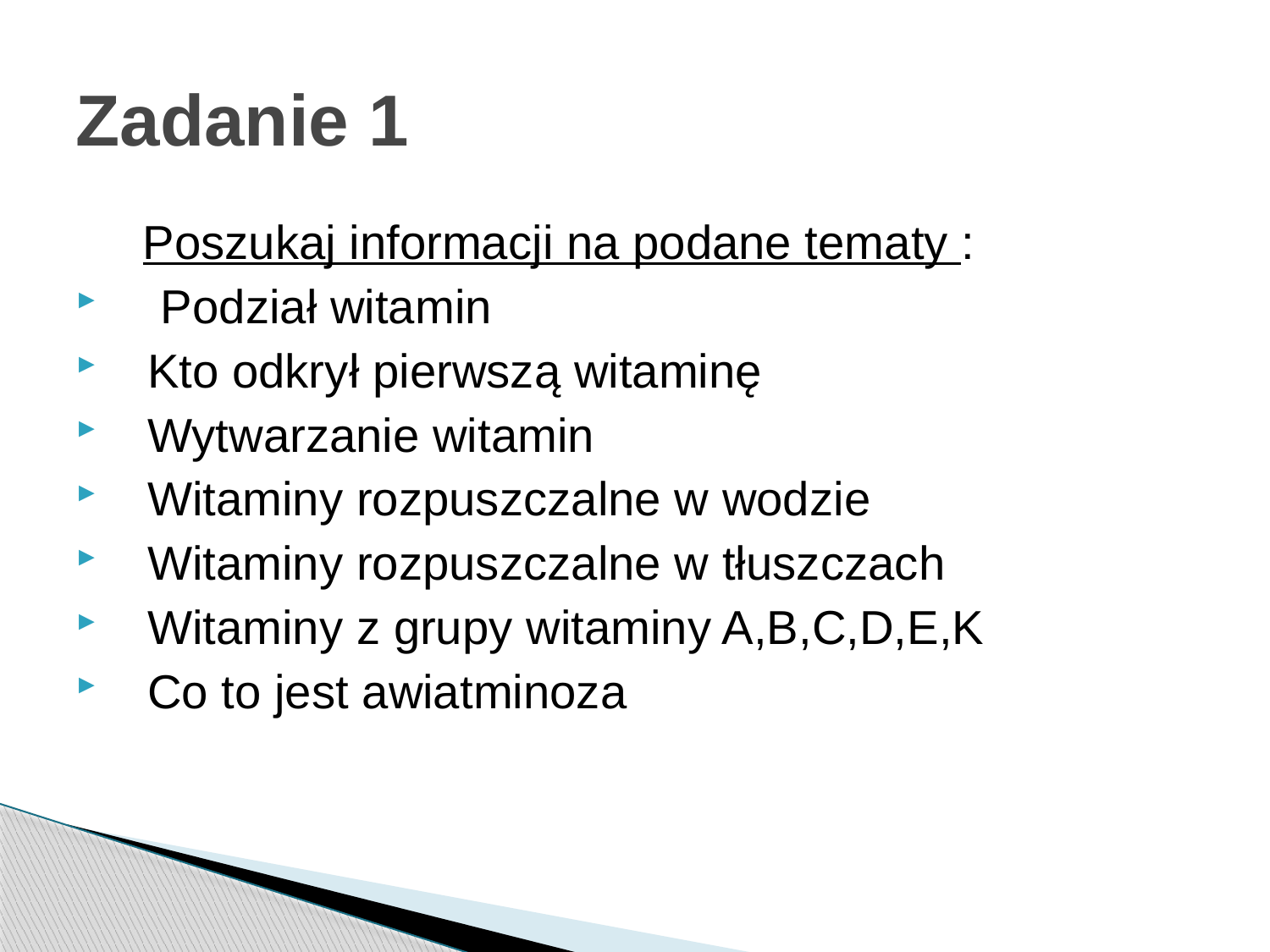

# Zadanie 1
     Poszukaj informacji na podane tematy :
 Podział witamin
Kto odkrył pierwszą witaminę
Wytwarzanie witamin
Witaminy rozpuszczalne w wodzie
Witaminy rozpuszczalne w tłuszczach
Witaminy z grupy witaminy A,B,C,D,E,K
Co to jest awiatminoza